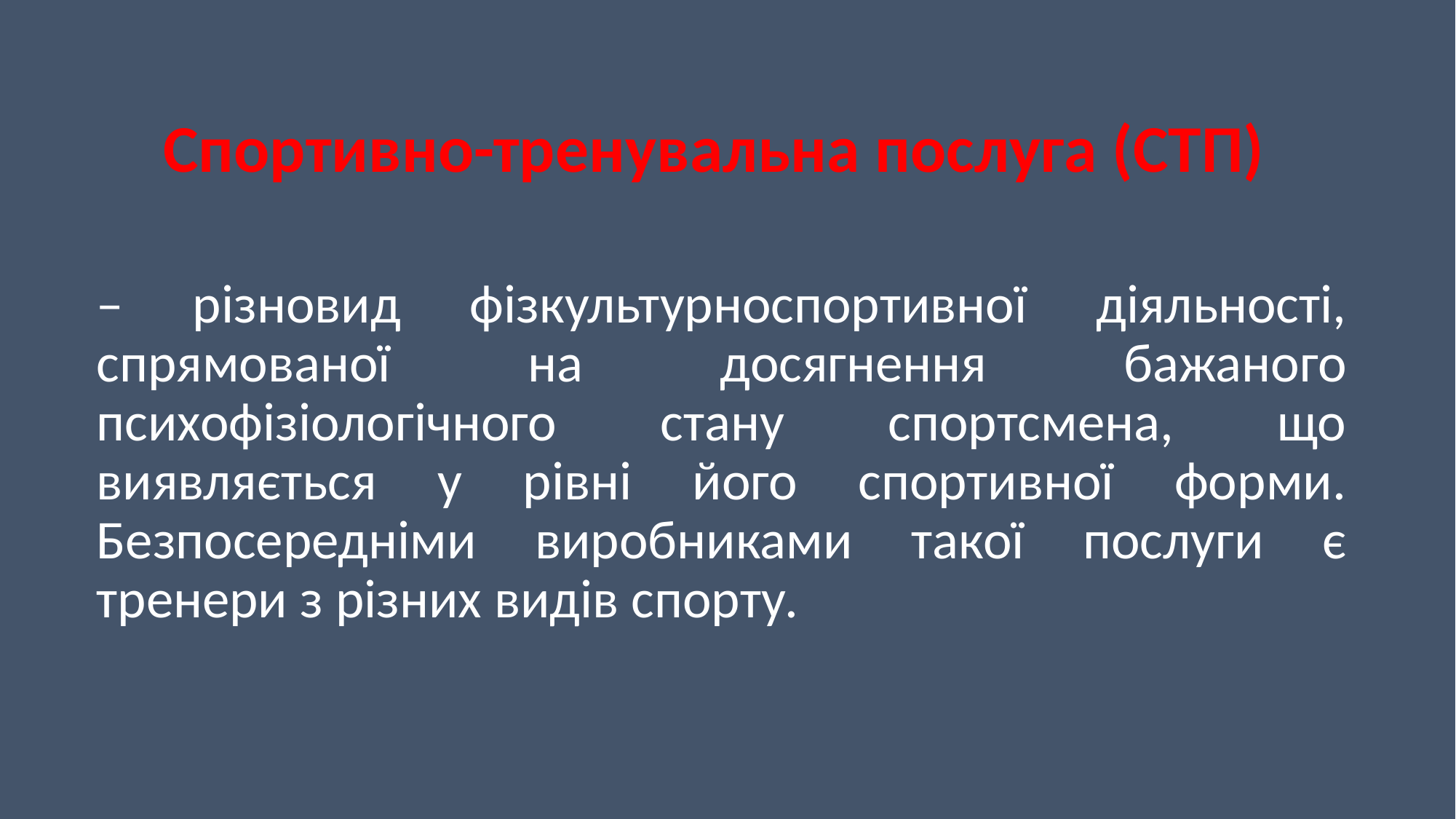

Спортивно-тренувальна послуга (СТП)

– різновид фізкультурноспортивної діяльності, спрямованої на досягнення бажаного психофізіологічного стану спортсмена, що виявляється у рівні його спортивної форми. Безпосередніми виробниками такої послуги є тренери з різних видів спорту.